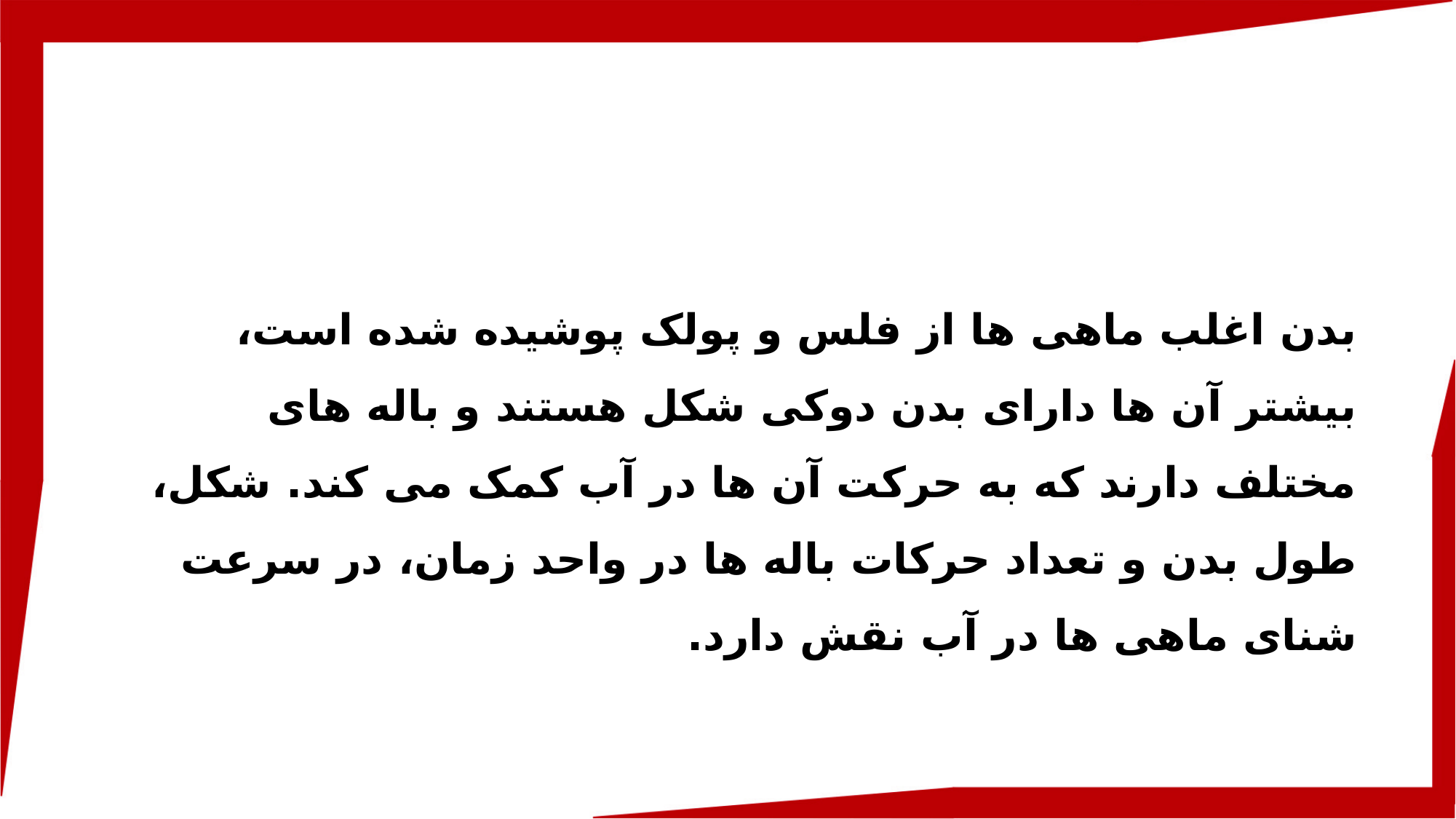

بدن اغلب ماهی ها از فلس و پولک پوشیده شده است، بیشتر آن ها دارای بدن دوکی شکل هستند و باله های مختلف دارند که به حرکت آن ها در آب کمک می کند. شکل، طول بدن و تعداد حرکات باله ها در واحد زمان، در سرعت شنای ماهی ها در آب نقش دارد.